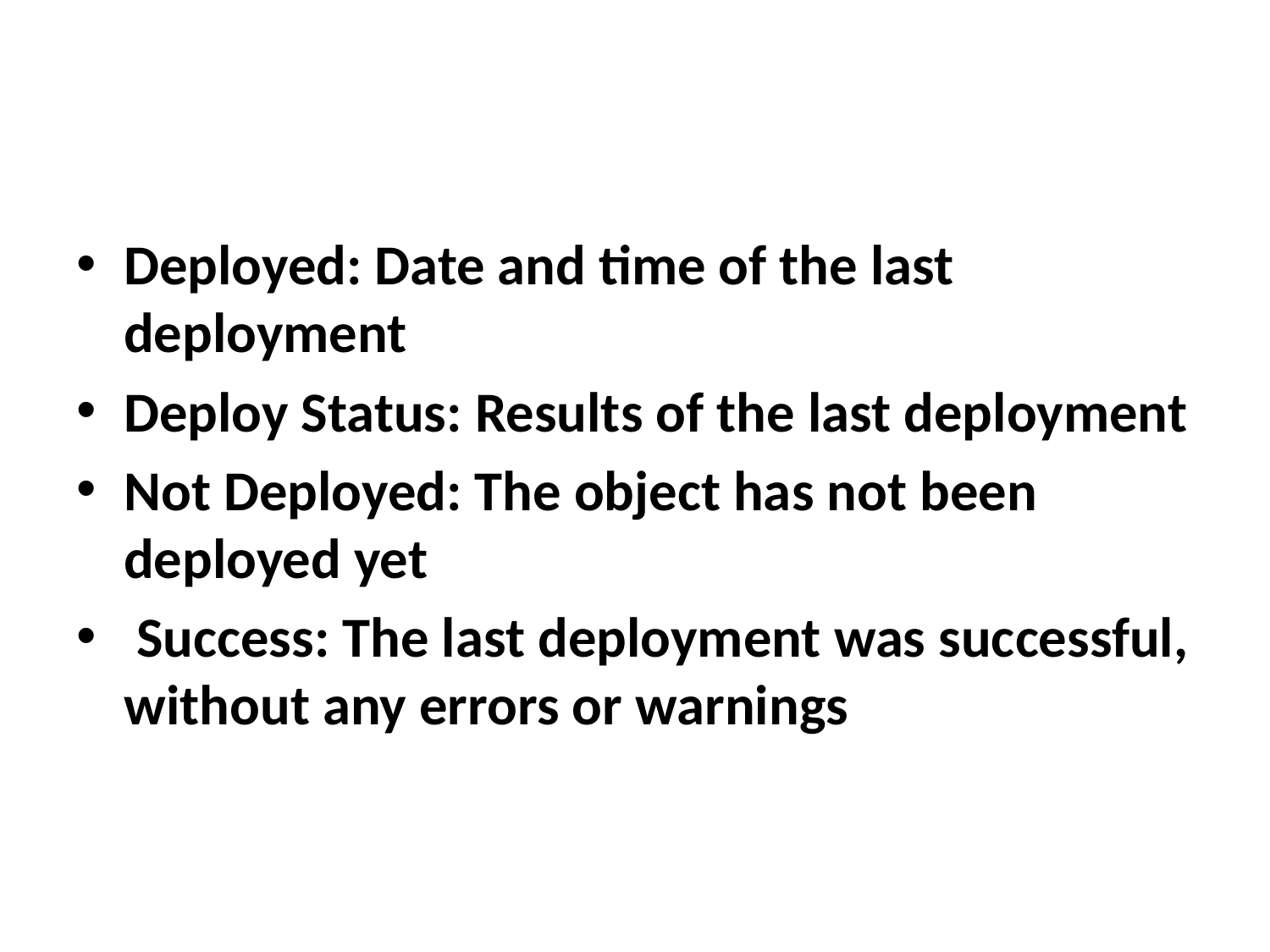

#
Deployed: Date and time of the last deployment
Deploy Status: Results of the last deployment
Not Deployed: The object has not been deployed yet
 Success: The last deployment was successful, without any errors or warnings